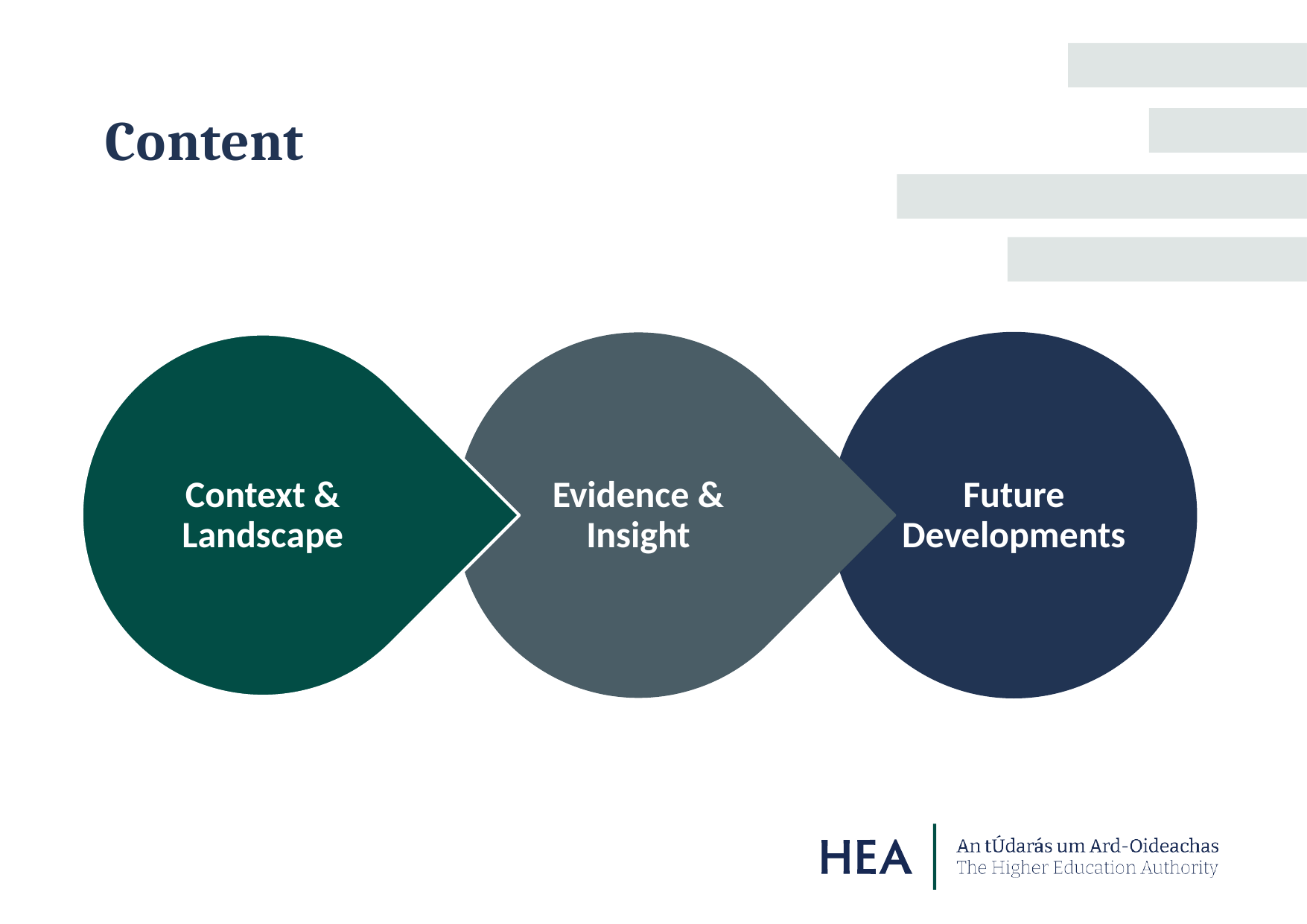

Content

Future Developments

Context & Landscape

Evidence & Insight